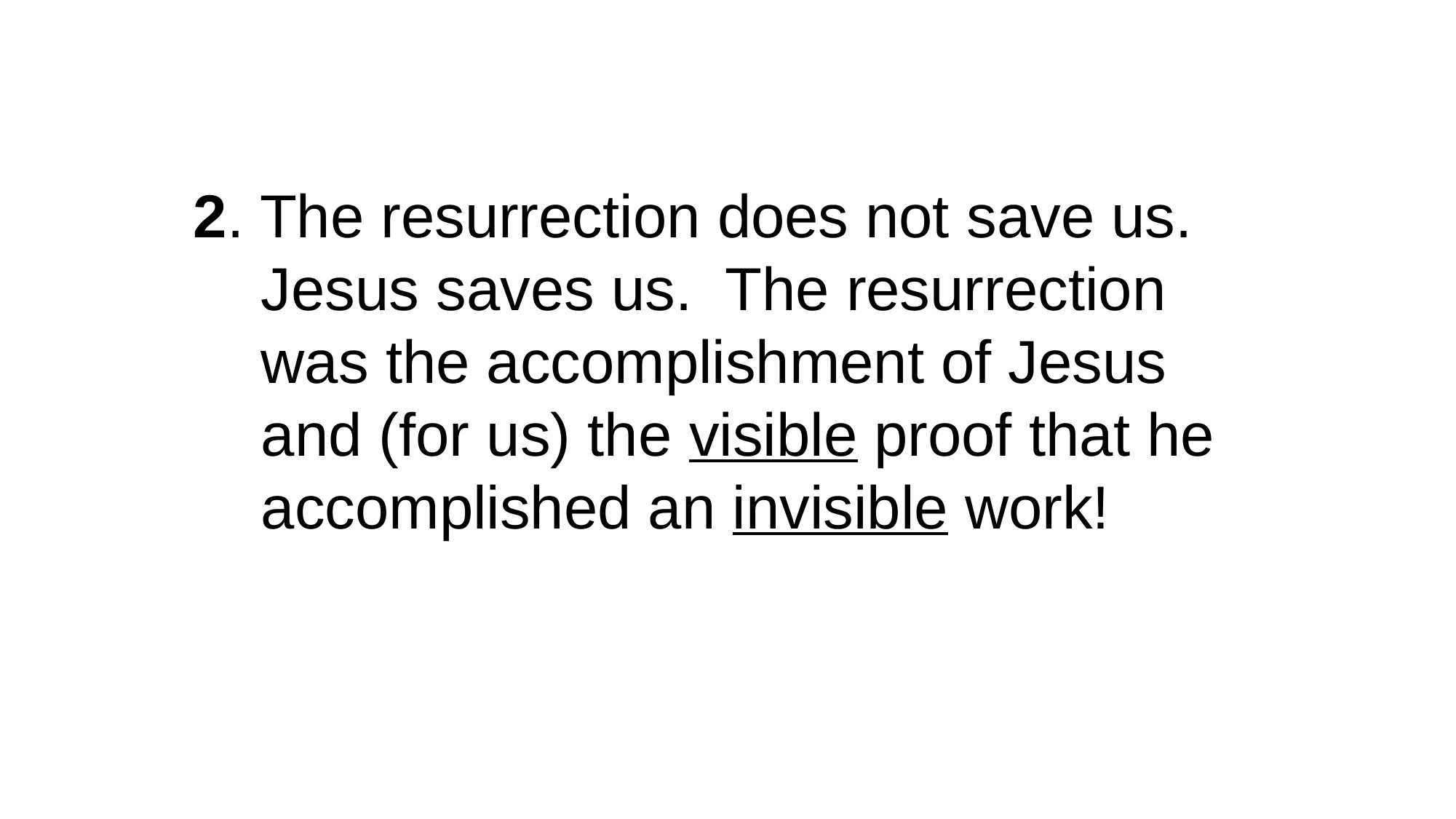

2. The resurrection does not save us.
    Jesus saves us.  The resurrection
    was the accomplishment of Jesus
    and (for us) the visible proof that he
    accomplished an invisible work!